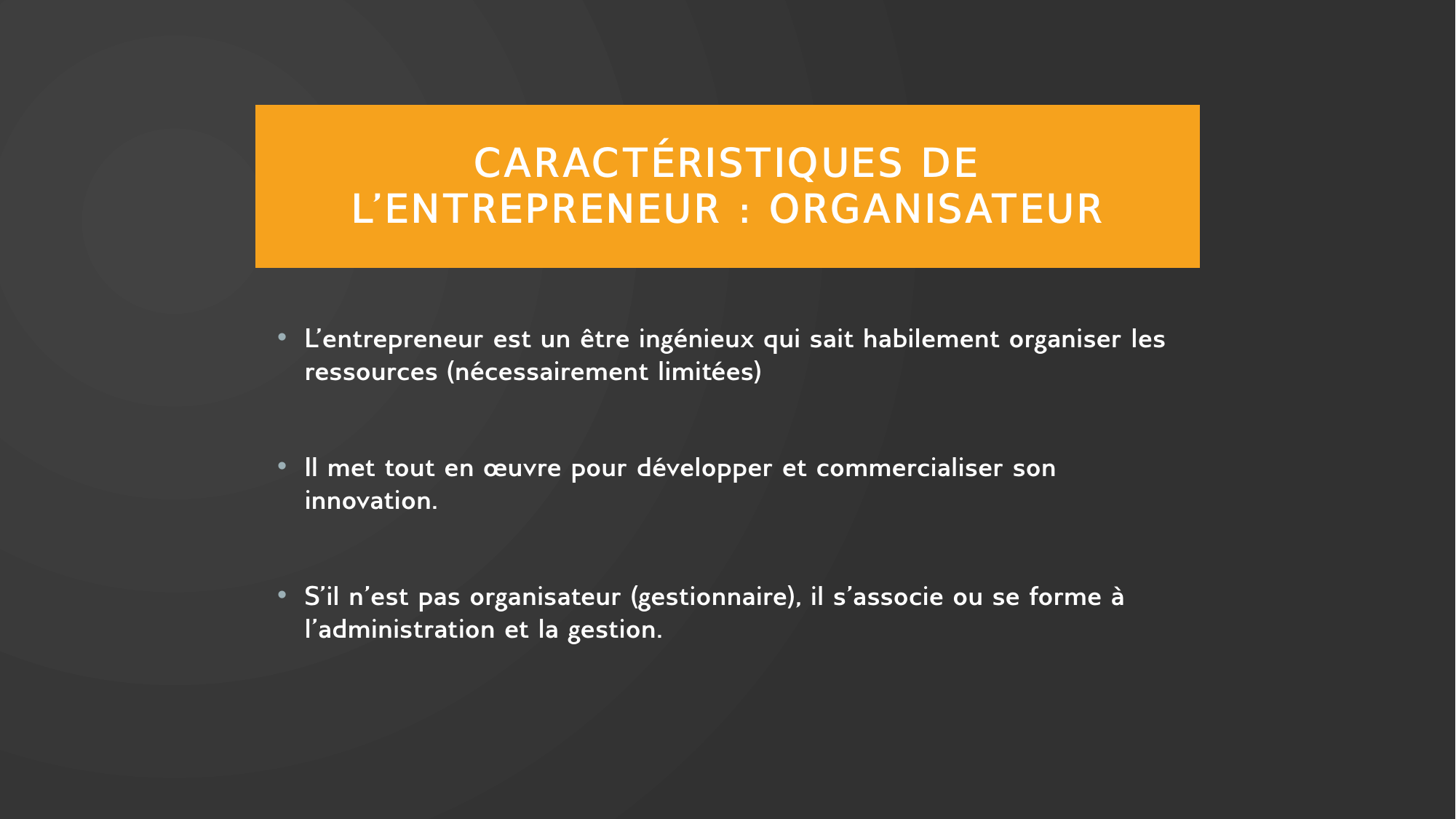

# Caractéristiques de l’entrepreneur : organisateur
L’entrepreneur est un être ingénieux qui sait habilement organiser les ressources (nécessairement limitées)

Il met tout en oeuvre pour développer et commercialiser son innovation.

S’il n’est pas organisateur (gestionnaire), il s’associe ou se forme à l’administration et la gestion.